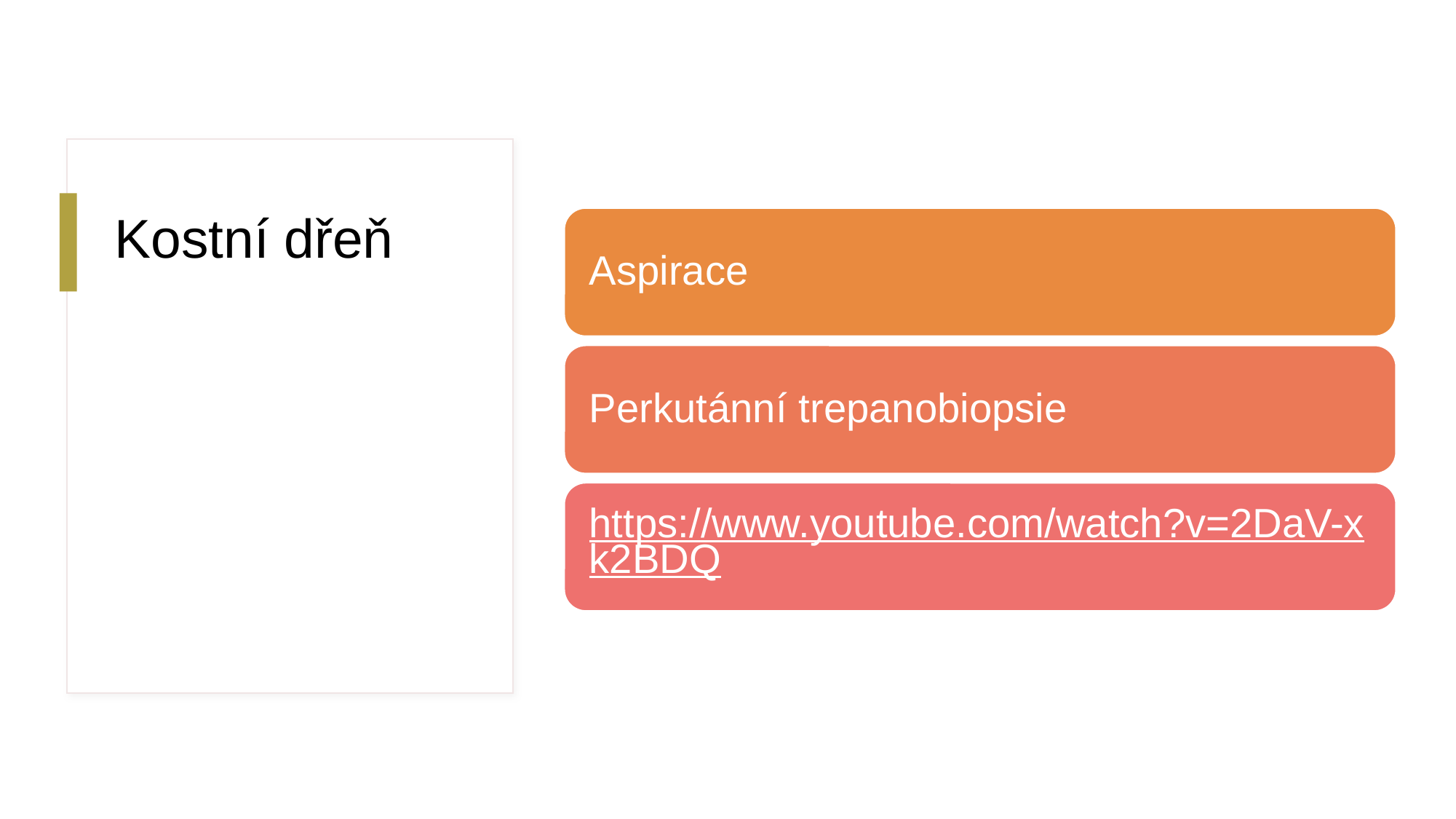

Aspirace
Perkutánní trepanobiopsie
https://www.youtube.com/watch?v=2DaV-xk2BDQ

# Kostní dřeň